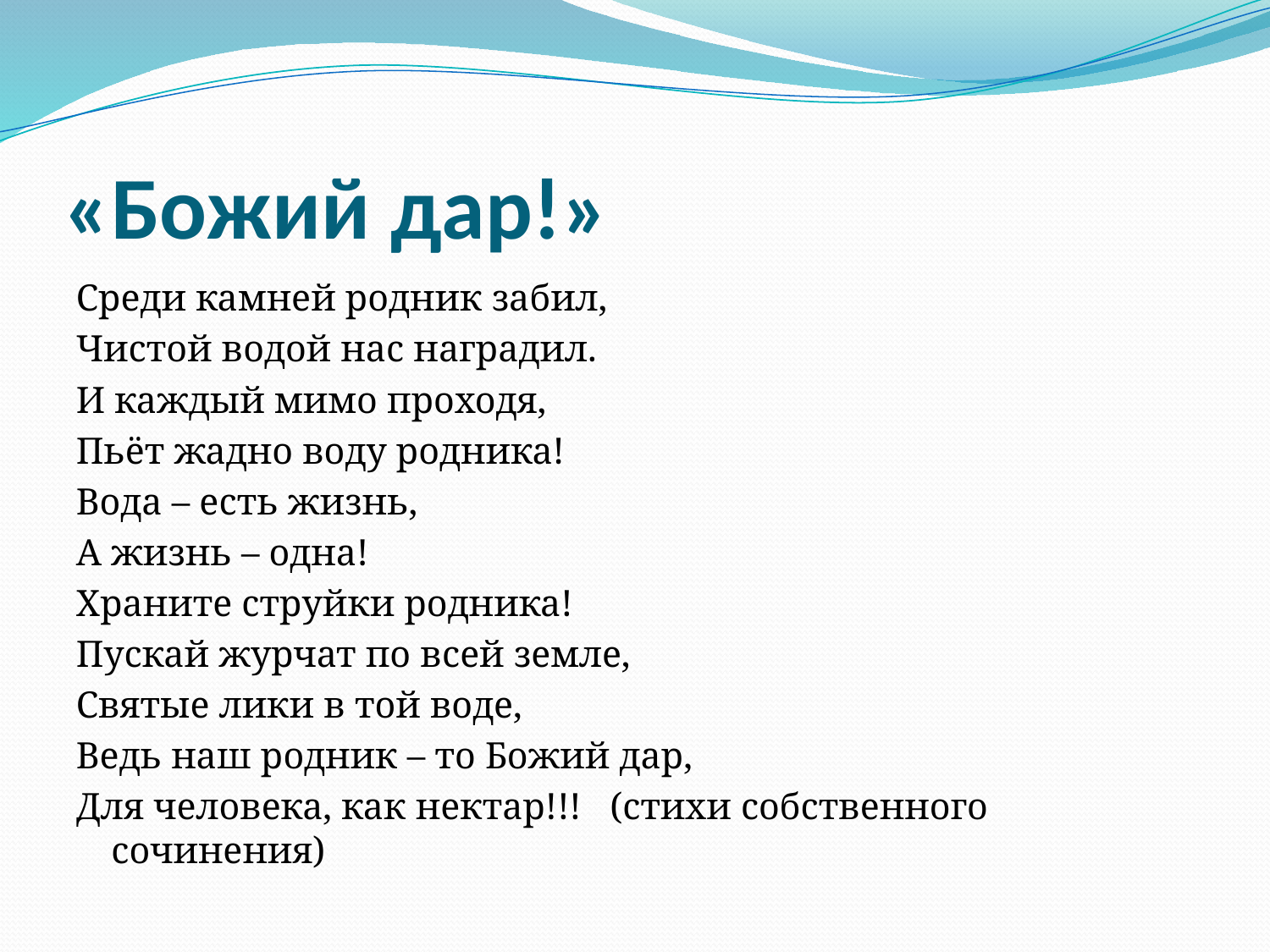

# «Божий дар!»
Среди камней родник забил,
Чистой водой нас наградил.
И каждый мимо проходя,
Пьёт жадно воду родника!
Вода – есть жизнь,
А жизнь – одна!
Храните струйки родника!
Пускай журчат по всей земле,
Святые лики в той воде,
Ведь наш родник – то Божий дар,
Для человека, как нектар!!!   (стихи собственного сочинения)